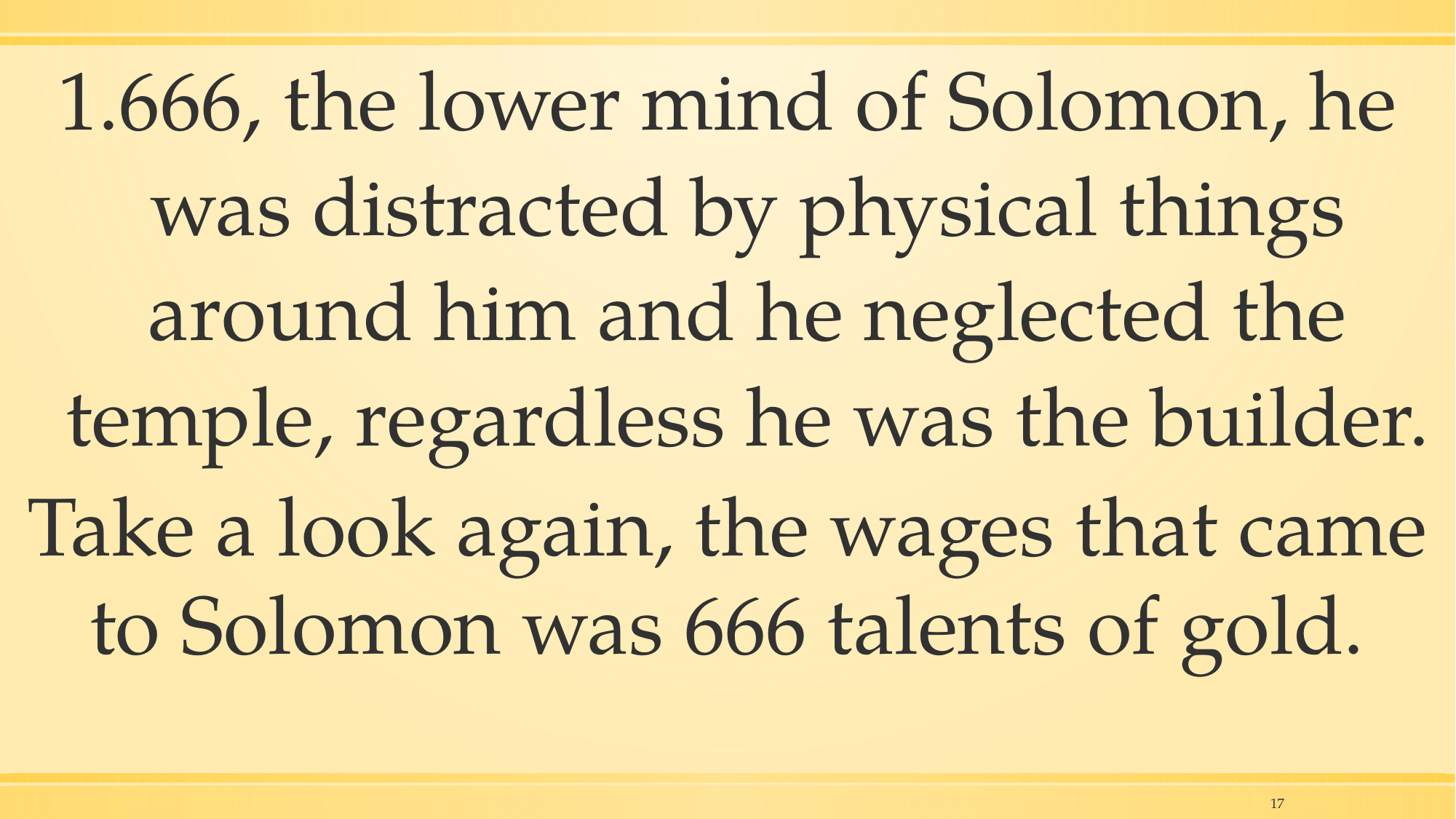

666, the lower mind of Solomon, he was distracted by physical things around him and he neglected the temple, regardless he was the builder.
Take a look again, the wages that came to Solomon was 666 talents of gold.
17